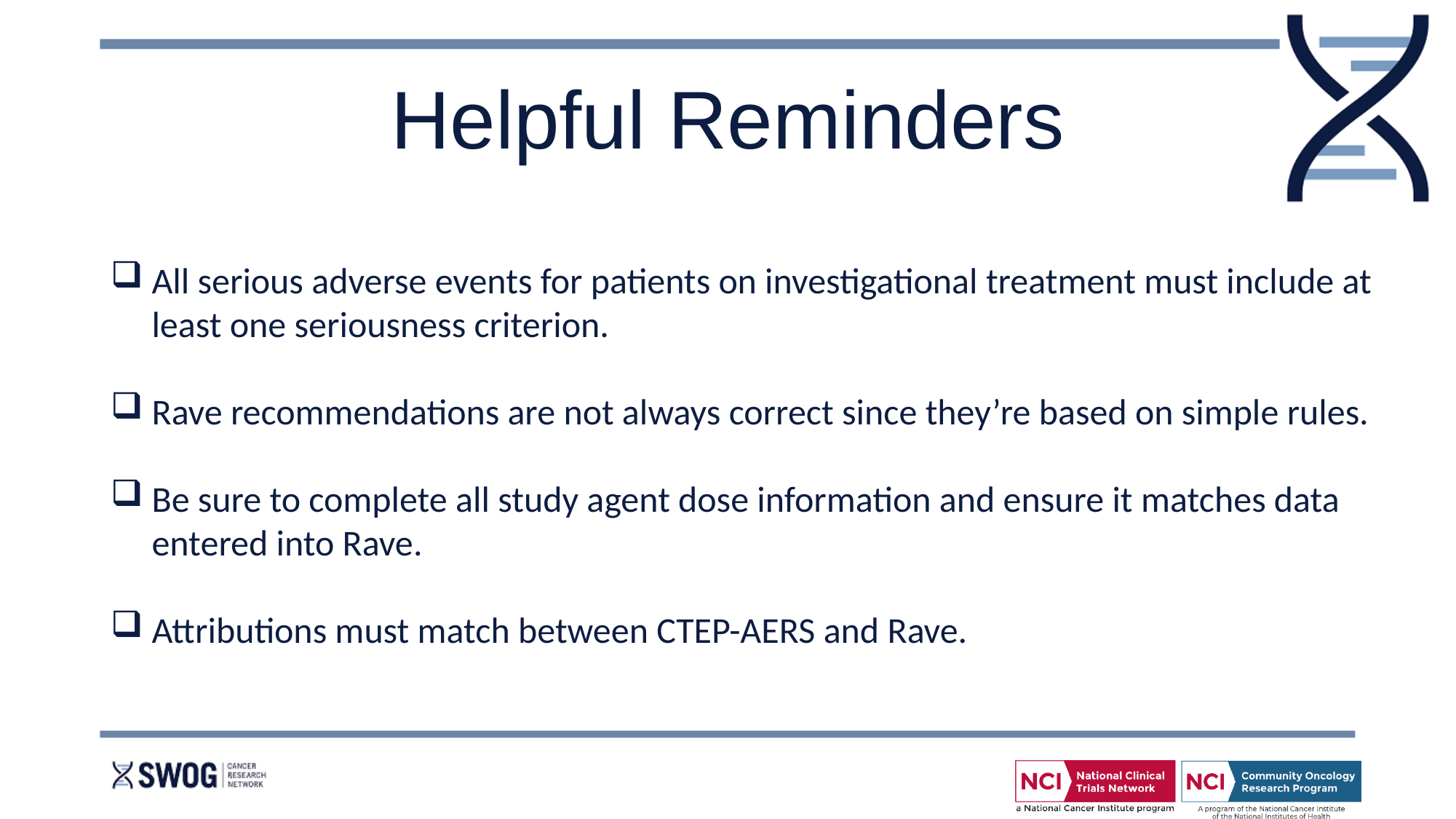

# Helpful Reminders
All serious adverse events for patients on investigational treatment must include at least one seriousness criterion.
Rave recommendations are not always correct since they’re based on simple rules.
Be sure to complete all study agent dose information and ensure it matches data entered into Rave.
Attributions must match between CTEP-AERS and Rave.